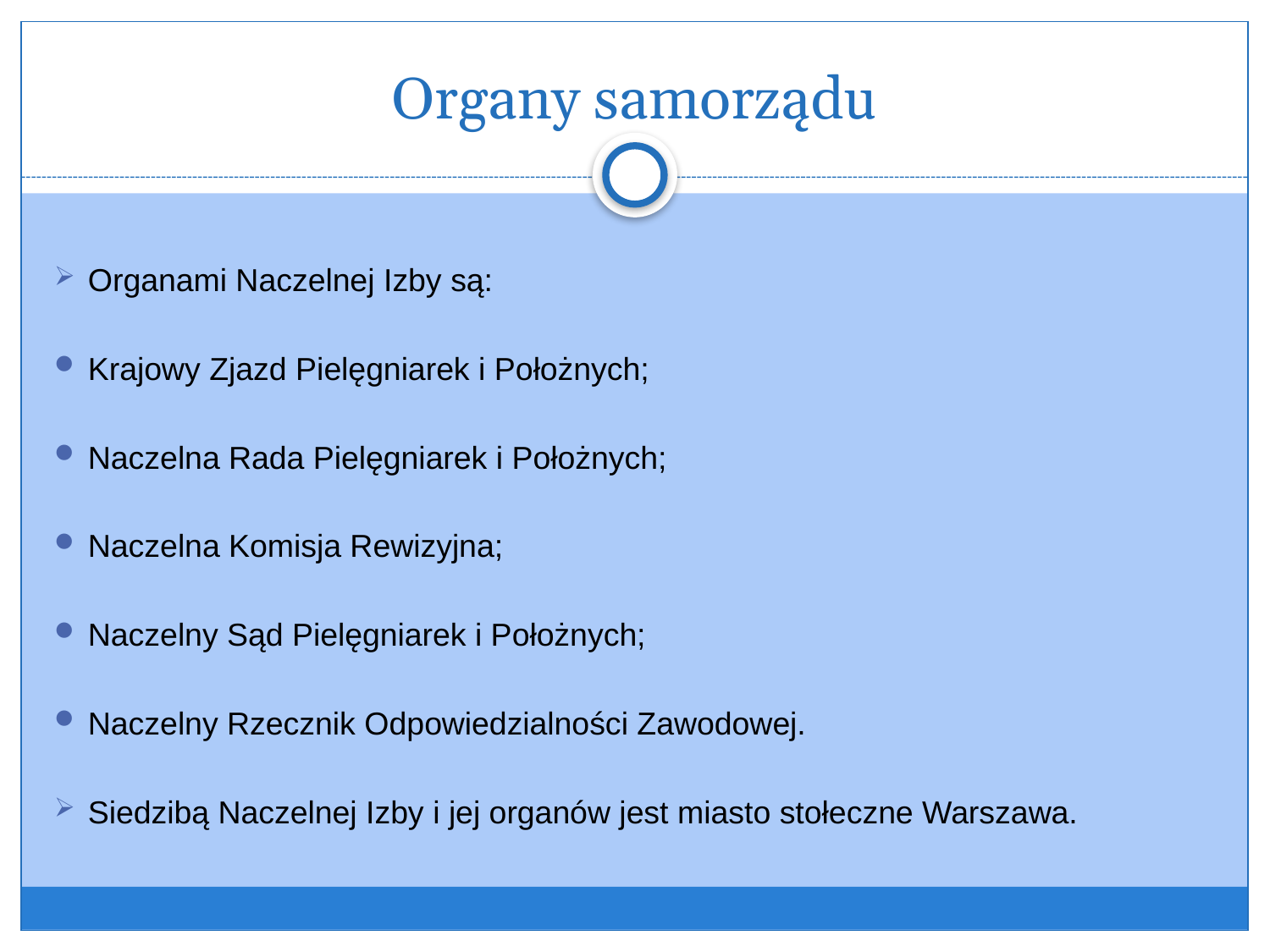

# Organy samorządu

Organami Naczelnej Izby są:

Krajowy Zjazd Pielęgniarek i Położnych;

Naczelna Rada Pielęgniarek i Położnych;

Naczelna Komisja Rewizyjna;

Naczelny Sąd Pielęgniarek i Położnych;

Naczelny Rzecznik Odpowiedzialności Zawodowej.

Siedzibą Naczelnej Izby i jej organów jest miasto stołeczne Warszawa.